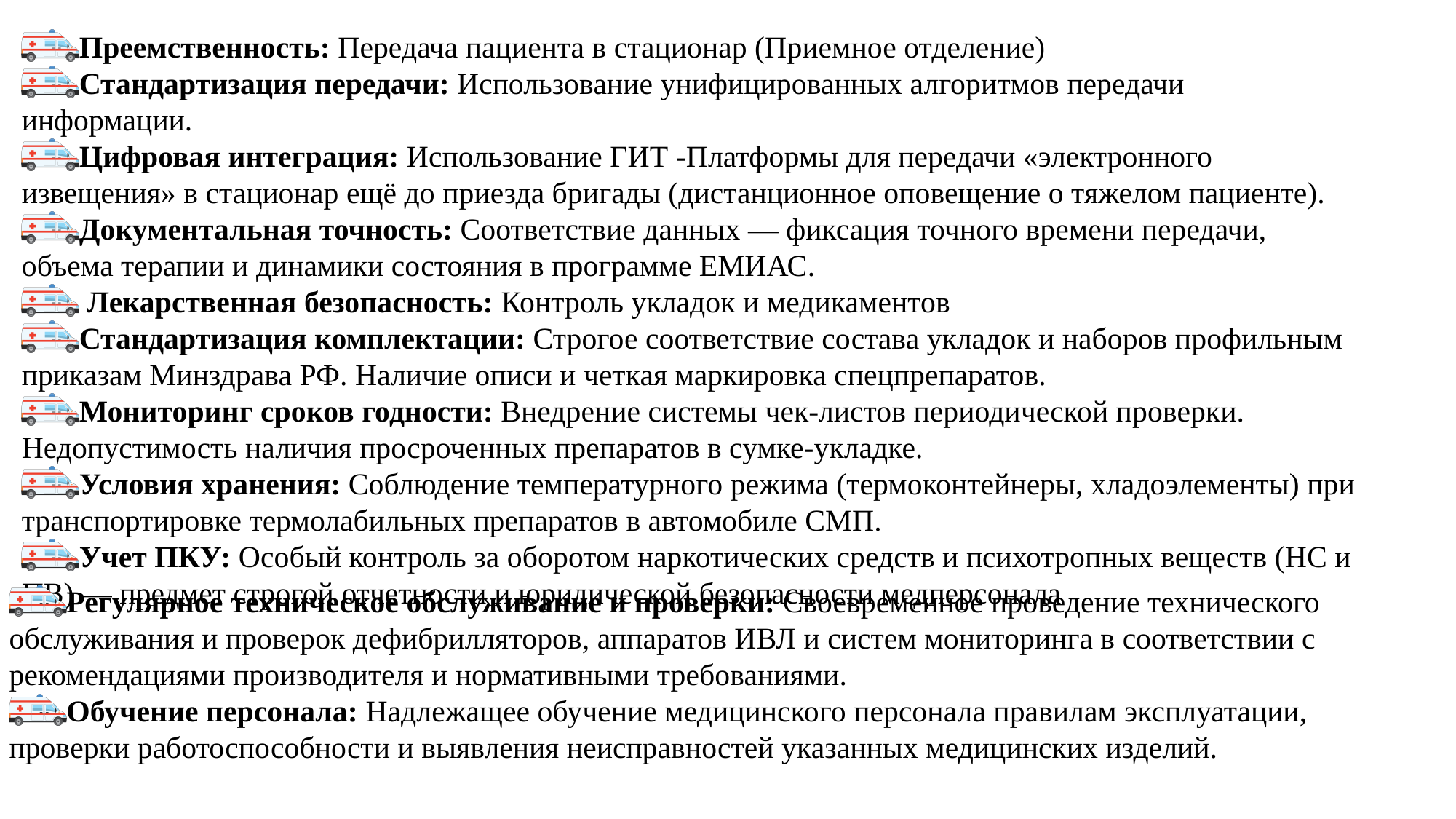

Преемственность: Передача пациента в стационар (Приемное отделение)
Стандартизация передачи: Использование унифицированных алгоритмов передачи информации.
Цифровая интеграция: Использование ГИТ -Платформы для передачи «электронного извещения» в стационар ещё до приезда бригады (дистанционное оповещение о тяжелом пациенте).
Документальная точность: Соответствие данных — фиксация точного времени передачи, объема терапии и динамики состояния в программе ЕМИАС.
 Лекарственная безопасность: Контроль укладок и медикаментов
Стандартизация комплектации: Строгое соответствие состава укладок и наборов профильным приказам Минздрава РФ. Наличие описи и четкая маркировка спецпрепаратов.
Мониторинг сроков годности: Внедрение системы чек-листов периодической проверки. Недопустимость наличия просроченных препаратов в сумке-укладке.
Условия хранения: Соблюдение температурного режима (термоконтейнеры, хладоэлементы) при транспортировке термолабильных препаратов в автомобиле СМП.
Учет ПКУ: Особый контроль за оборотом наркотических средств и психотропных веществ (НС и ПВ) — предмет строгой отчетности и юридической безопасности медперсонала

Регулярное техническое обслуживание и проверки: Своевременное проведение технического обслуживания и проверок дефибрилляторов, аппаратов ИВЛ и систем мониторинга в соответствии с рекомендациями производителя и нормативными требованиями.
Обучение персонала: Надлежащее обучение медицинского персонала правилам эксплуатации, проверки работоспособности и выявления неисправностей указанных медицинских изделий.